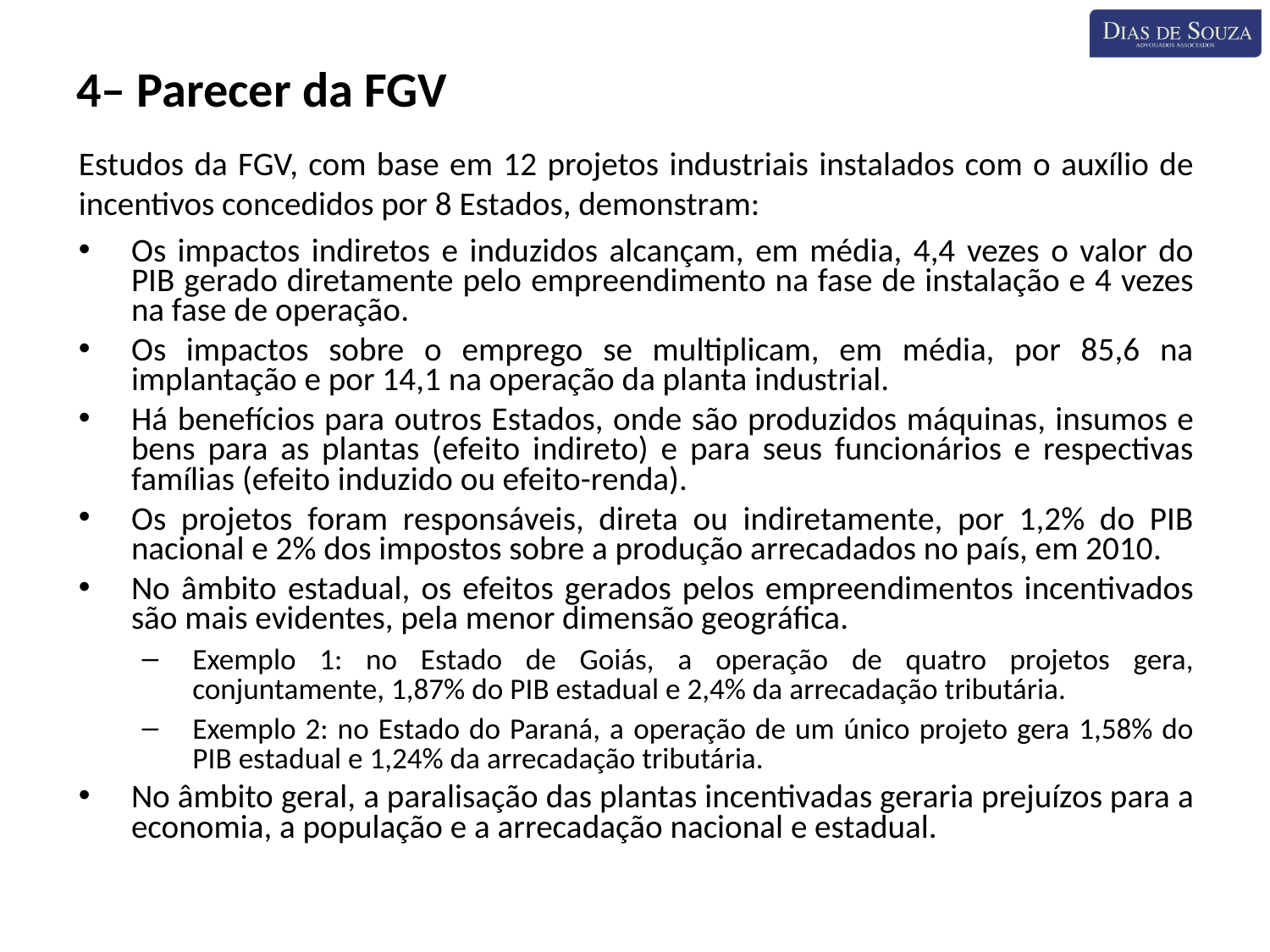

4– Parecer da FGV
Estudos da FGV, com base em 12 projetos industriais instalados com o auxílio de incentivos concedidos por 8 Estados, demonstram:
Os impactos indiretos e induzidos alcançam, em média, 4,4 vezes o valor do PIB gerado diretamente pelo empreendimento na fase de instalação e 4 vezes na fase de operação.
Os impactos sobre o emprego se multiplicam, em média, por 85,6 na implantação e por 14,1 na operação da planta industrial.
Há benefícios para outros Estados, onde são produzidos máquinas, insumos e bens para as plantas (efeito indireto) e para seus funcionários e respectivas famílias (efeito induzido ou efeito-renda).
Os projetos foram responsáveis, direta ou indiretamente, por 1,2% do PIB nacional e 2% dos impostos sobre a produção arrecadados no país, em 2010.
No âmbito estadual, os efeitos gerados pelos empreendimentos incentivados são mais evidentes, pela menor dimensão geográfica.
Exemplo 1: no Estado de Goiás, a operação de quatro projetos gera, conjuntamente, 1,87% do PIB estadual e 2,4% da arrecadação tributária.
Exemplo 2: no Estado do Paraná, a operação de um único projeto gera 1,58% do PIB estadual e 1,24% da arrecadação tributária.
No âmbito geral, a paralisação das plantas incentivadas geraria prejuízos para a economia, a população e a arrecadação nacional e estadual.